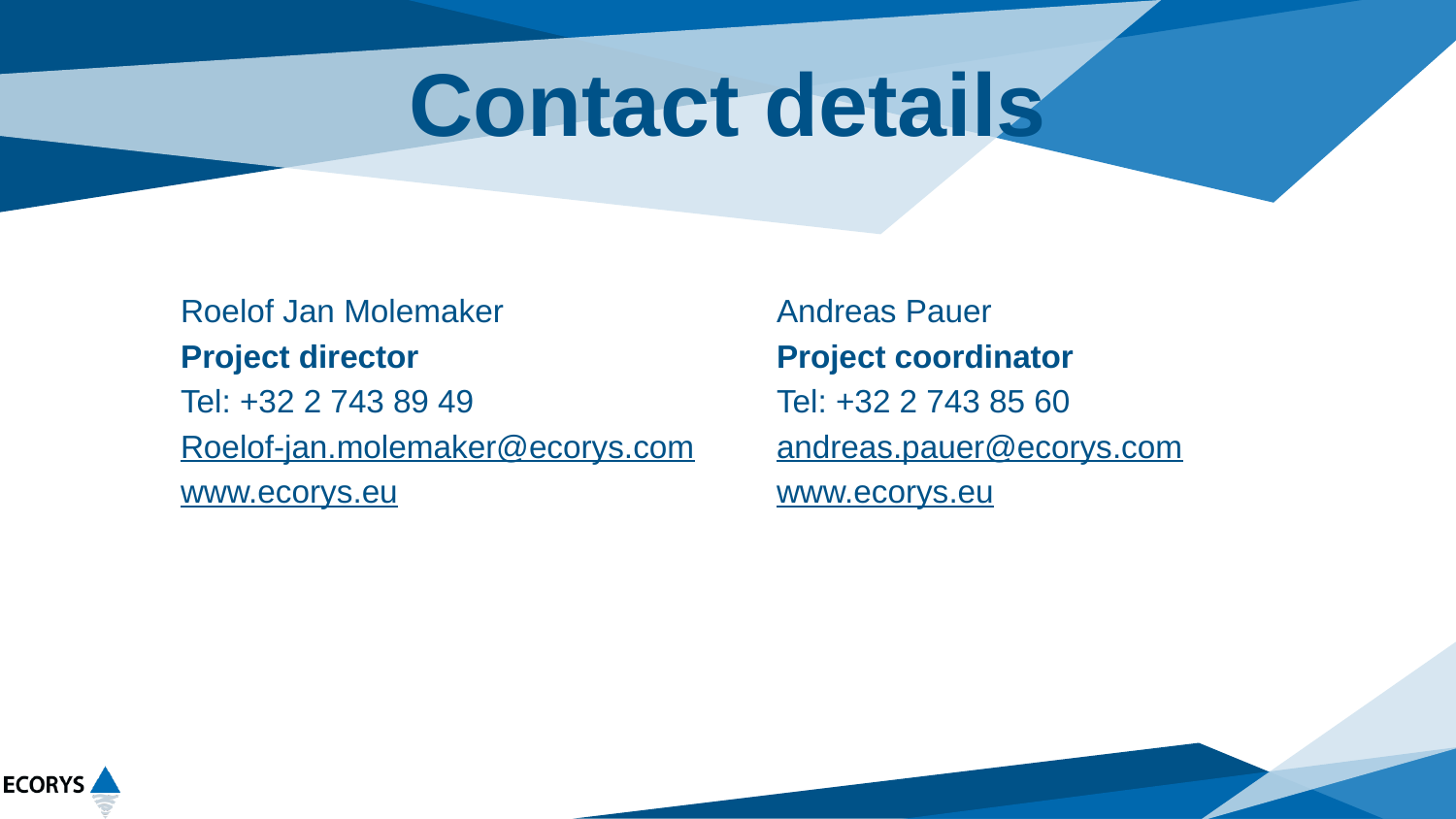

# Contact details
Roelof Jan Molemaker
Project director
Tel: +32 2 743 89 49
Roelof-jan.molemaker@ecorys.com
www.ecorys.eu

Andreas Pauer
Project coordinator
Tel: +32 2 743 85 60
andreas.pauer@ecorys.com
www.ecorys.eu